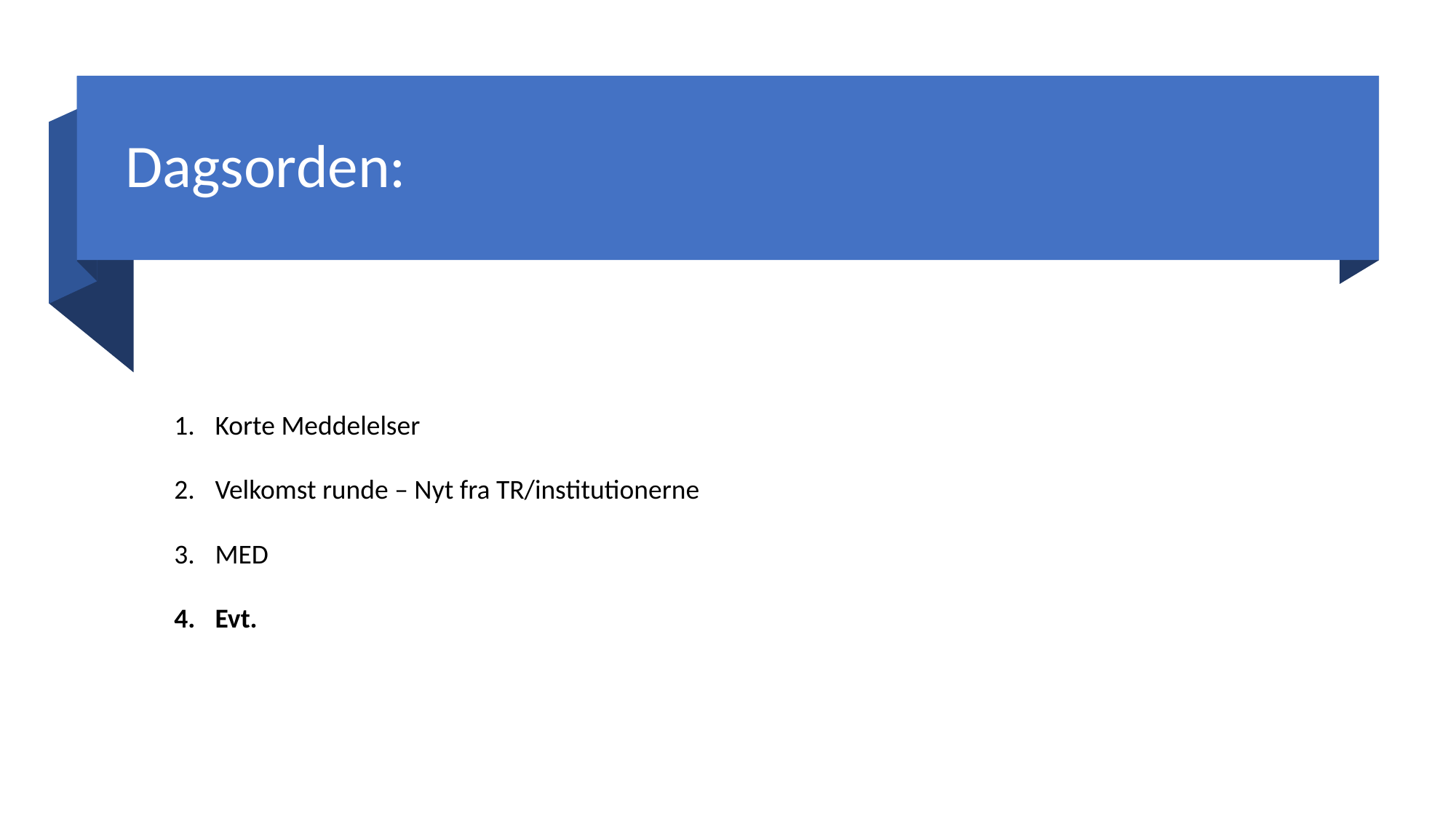

# Dagsorden:

Korte Meddelelser
Velkomst runde – Nyt fra TR/institutionerne
MED
Evt.